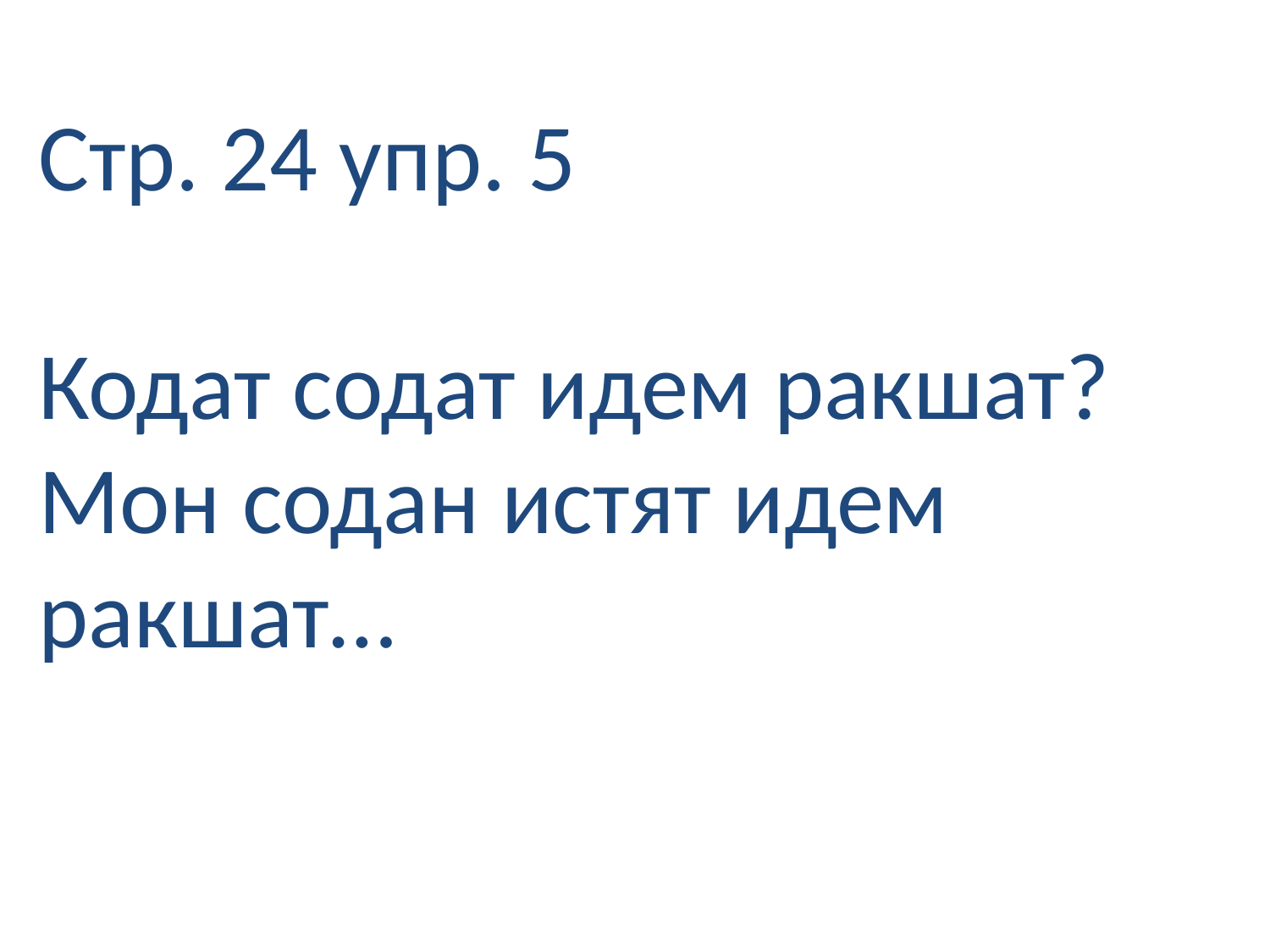

Стр. 24 упр. 5

Кодат содат идем ракшат?
Мон содан истят идем ракшат…